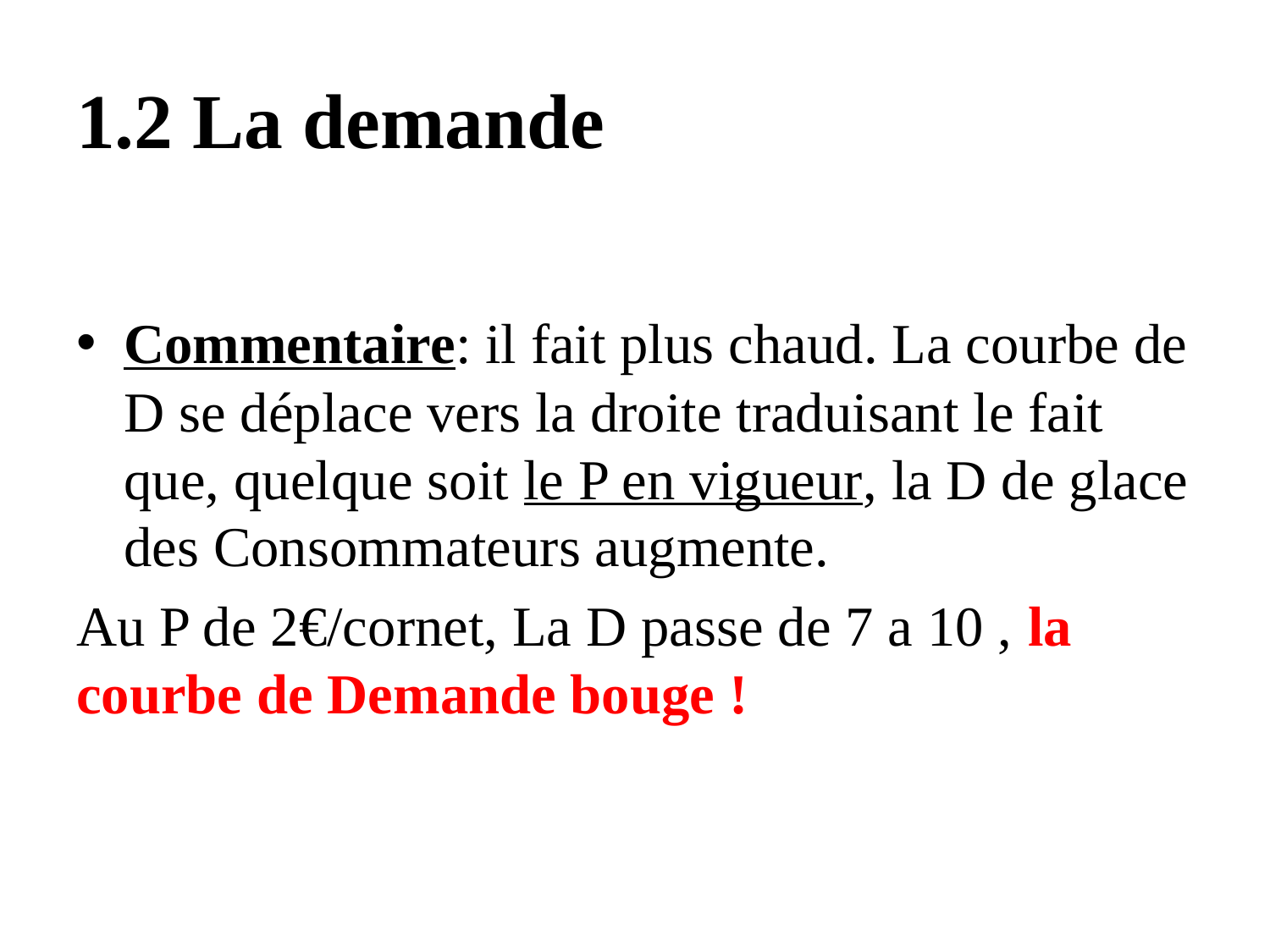

# 1.2 La demande

Commentaire: il fait plus chaud. La courbe de D se déplace vers la droite traduisant le fait que, quelque soit le P en vigueur, la D de glace des Consommateurs augmente.
Au P de 2€/cornet, La D passe de 7 a 10 , la courbe de Demande bouge !